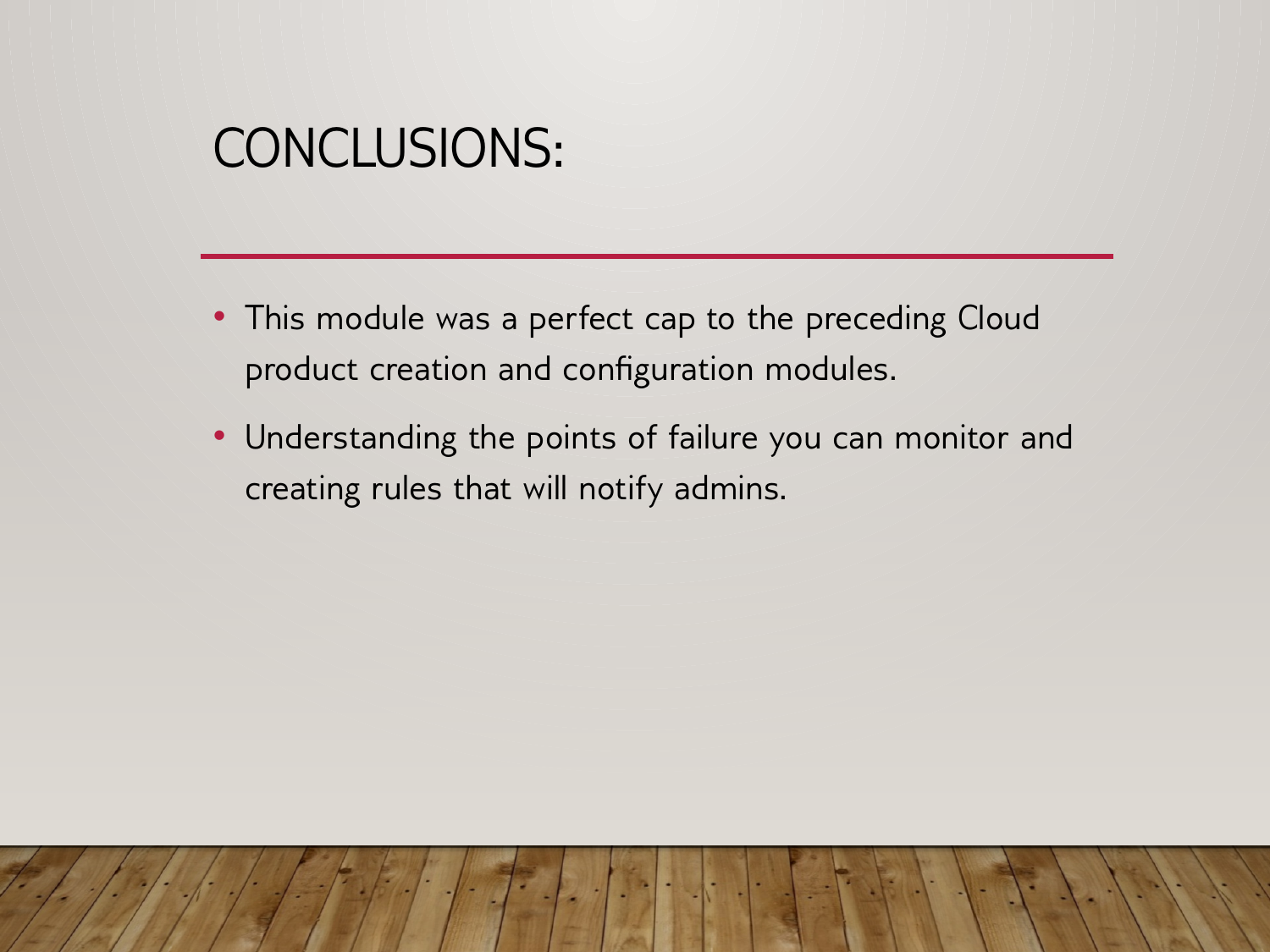

# Conclusions:
This module was a perfect cap to the preceding Cloud product creation and configuration modules.
Understanding the points of failure you can monitor and creating rules that will notify admins.